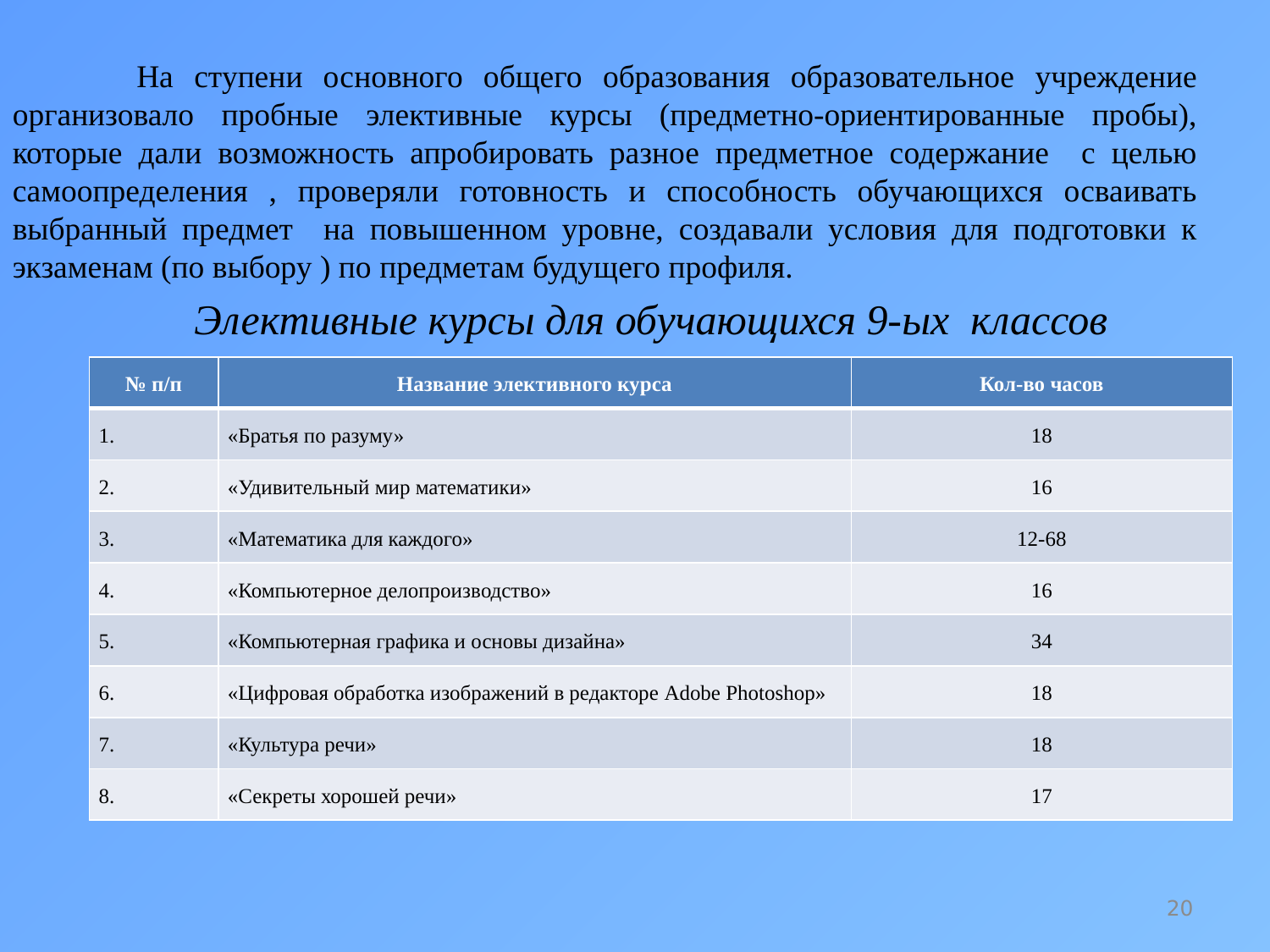

На ступени основного общего образования образовательное учреждение организовало пробные элективные курсы (предметно-ориентированные пробы), которые дали возможность апробировать разное предметное содержание  с целью самоопределения , проверяли готовность и способность обучающихся осваивать выбранный предмет  на повышенном уровне, создавали условия для подготовки к экзаменам (по выбору ) по предметам будущего профиля.
# Элективные курсы для обучающихся 9-ых  классов
| № п/п | Название элективного курса | Кол-во часов |
| --- | --- | --- |
| 1. | «Братья по разуму» | 18 |
| 2. | «Удивительный мир математики» | 16 |
| 3. | «Математика для каждого» | 12-68 |
| 4. | «Компьютерное делопроизводство» | 16 |
| 5. | «Компьютерная графика и основы дизайна» | 34 |
| 6. | «Цифровая обработка изображений в редакторе Adobe Photoshop» | 18 |
| 7. | «Культура речи» | 18 |
| 8. | «Секреты хорошей речи» | 17 |
20